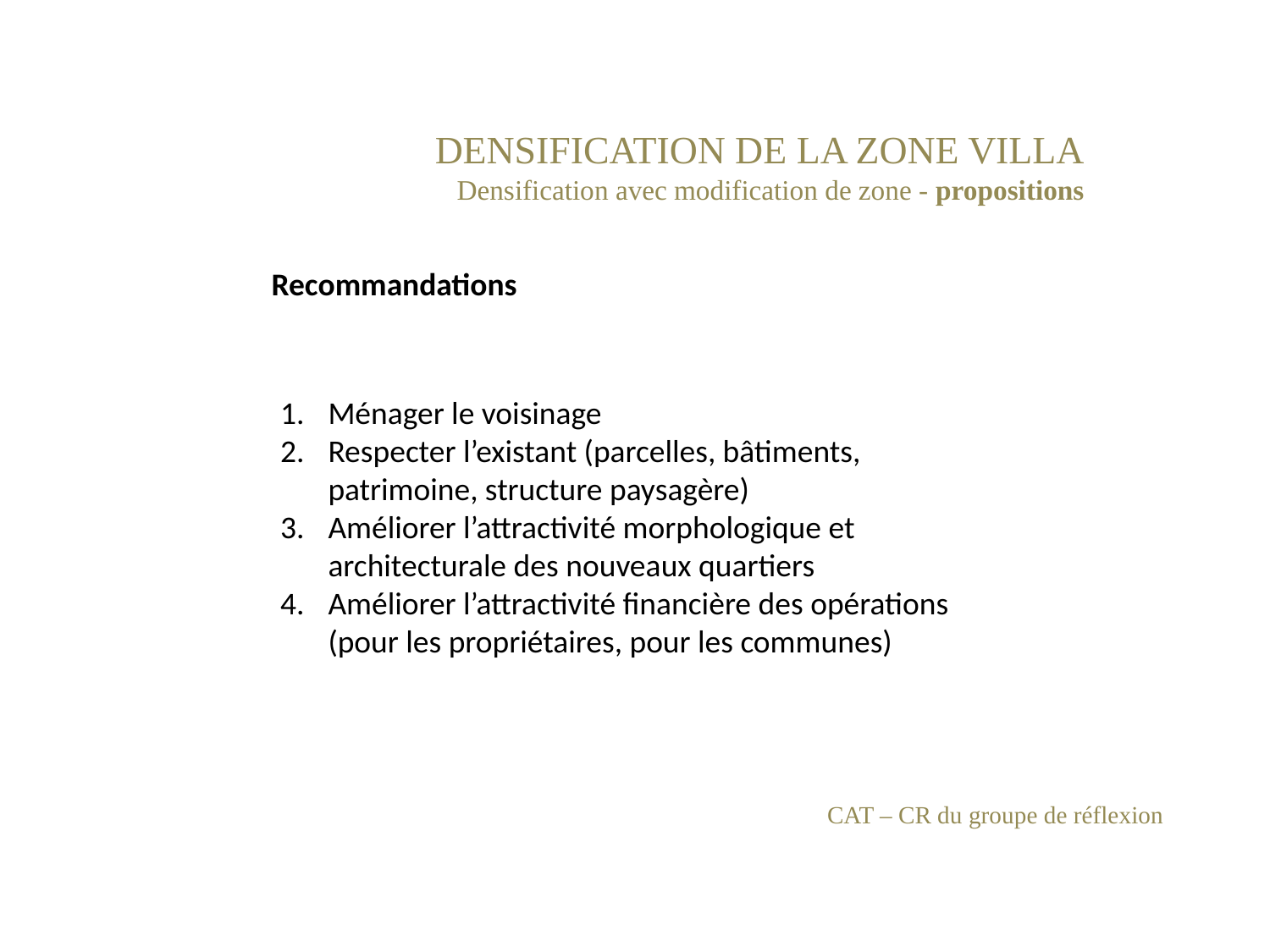

DENSIFICATION DE LA ZONE VILLA
Densification avec modification de zone - propositions

Recommandations
Ménager le voisinage
Respecter l’existant (parcelles, bâtiments, patrimoine, structure paysagère)
Améliorer l’attractivité morphologique et architecturale des nouveaux quartiers
Améliorer l’attractivité financière des opérations (pour les propriétaires, pour les communes)

CAT – CR du groupe de réflexion